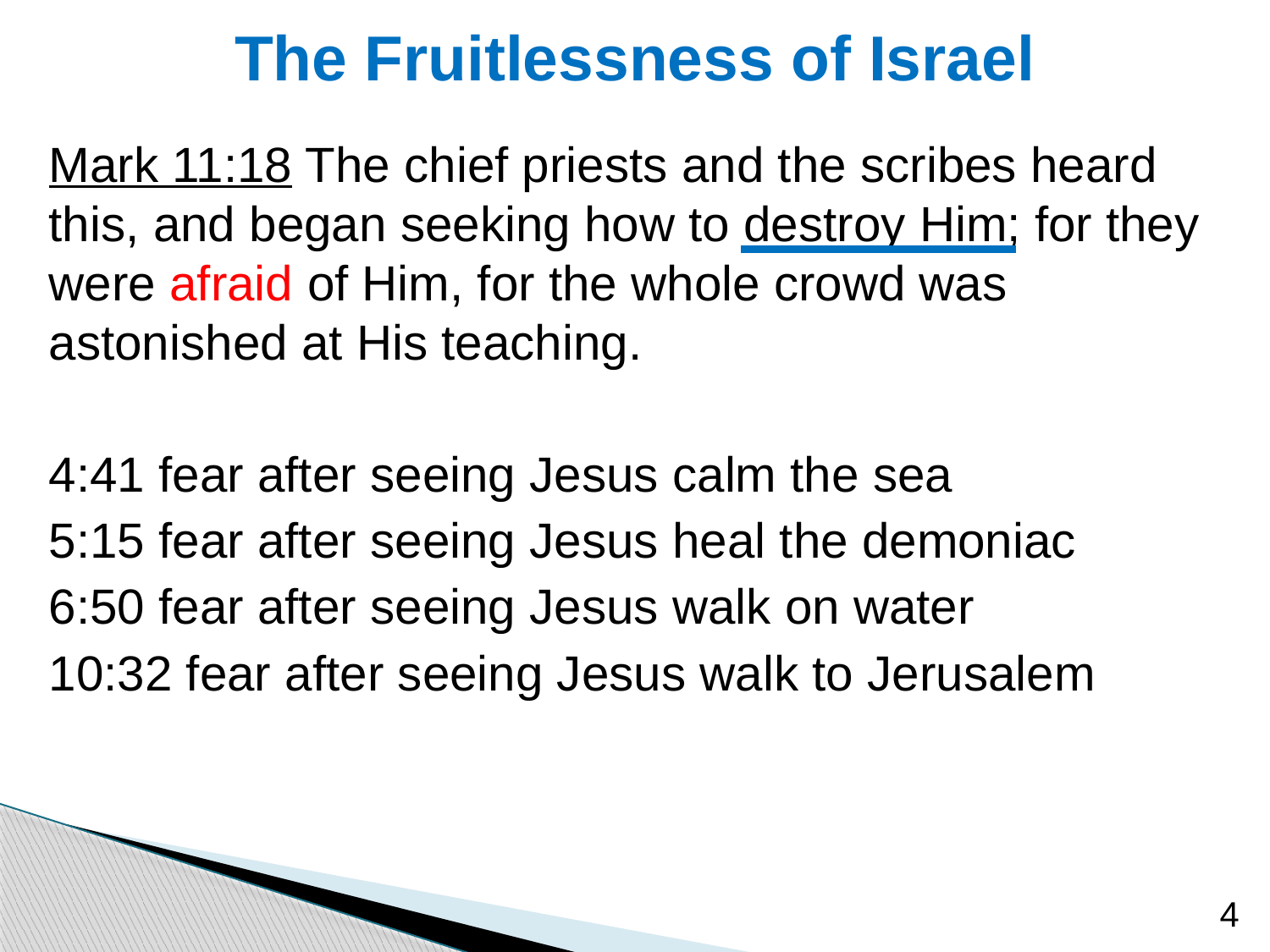

# The Fruitlessness of Israel
Mark 11:18 The chief priests and the scribes heard this, and began seeking how to destroy Him; for they were afraid of Him, for the whole crowd was astonished at His teaching.

4:41 fear after seeing Jesus calm the sea
5:15 fear after seeing Jesus heal the demoniac
6:50 fear after seeing Jesus walk on water
10:32 fear after seeing Jesus walk to Jerusalem

4